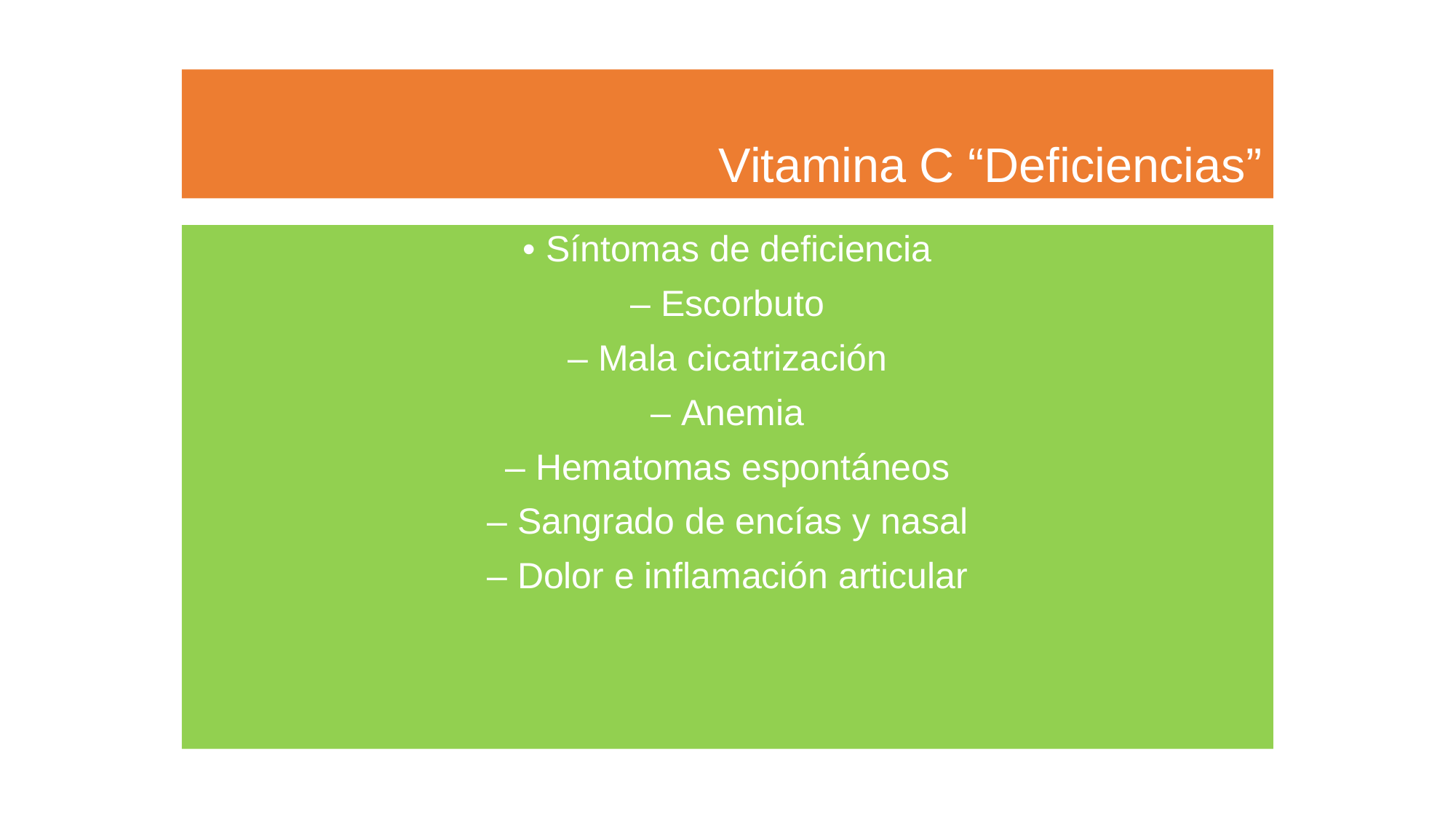

# Vitamina C “Deficiencias”
• Síntomas de deficiencia
– Escorbuto
– Mala cicatrización
– Anemia
– Hematomas espontáneos
– Sangrado de encías y nasal
– Dolor e inflamación articular